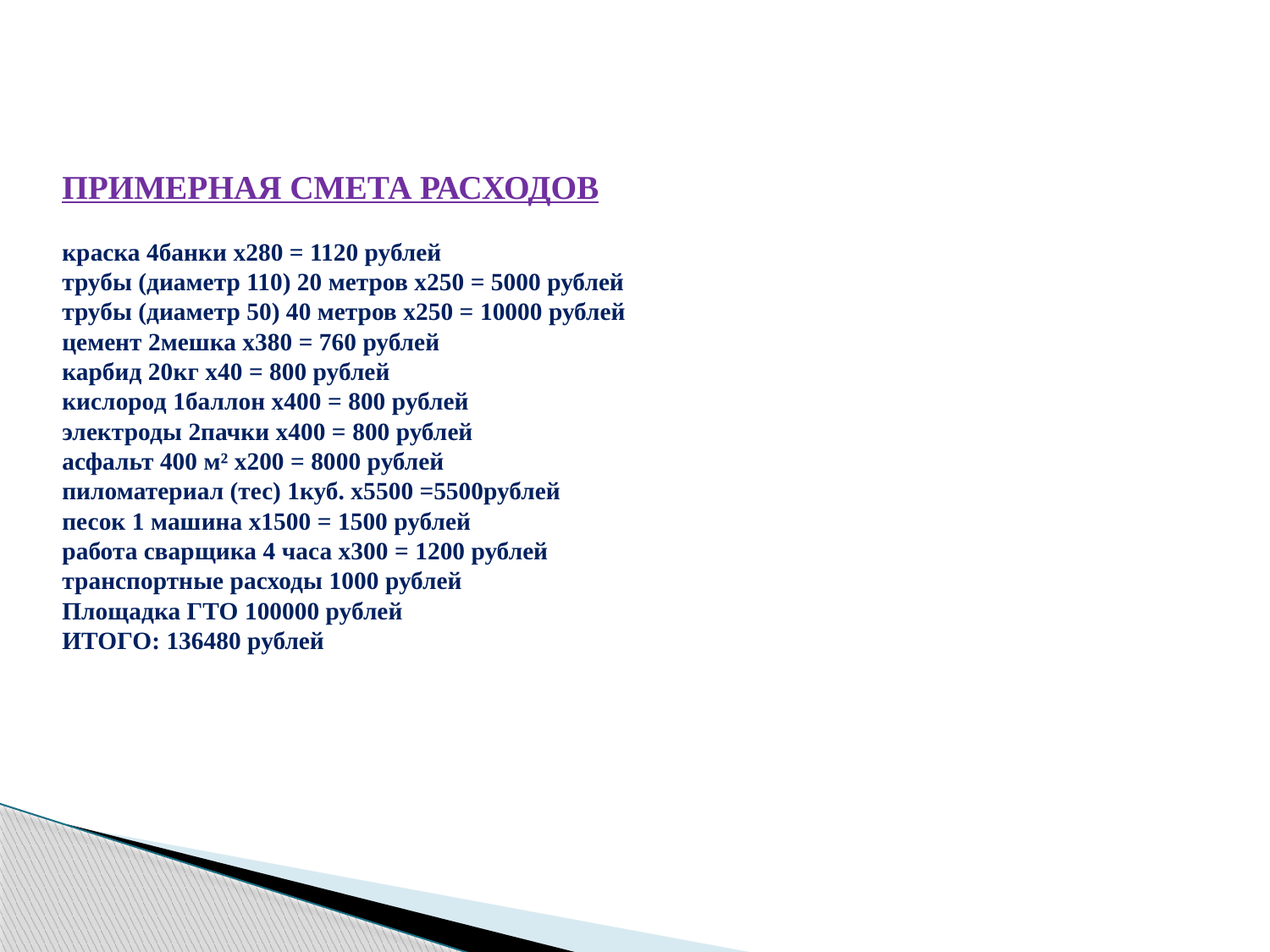

# ПРИМЕРНАЯ СМЕТА РАСХОДОВ краска 4банки x280 = 1120 рублей трубы (диаметр 110) 20 метров x250 = 5000 рублей трубы (диаметр 50) 40 метров x250 = 10000 рублей цемент 2мешка x380 = 760 рублей карбид 20кг x40 = 800 рублей кислород 1баллон x400 = 800 рублей электроды 2пачки x400 = 800 рублей асфальт 400 м² x200 = 8000 рублей пиломатериал (тес) 1куб. x5500 =5500рублей песок 1 машина x1500 = 1500 рублей работа сварщика 4 часа x300 = 1200 рублей транспортные расходы 1000 рублей Площадка ГТО 100000 рублей ИТОГО: 136480 рублей